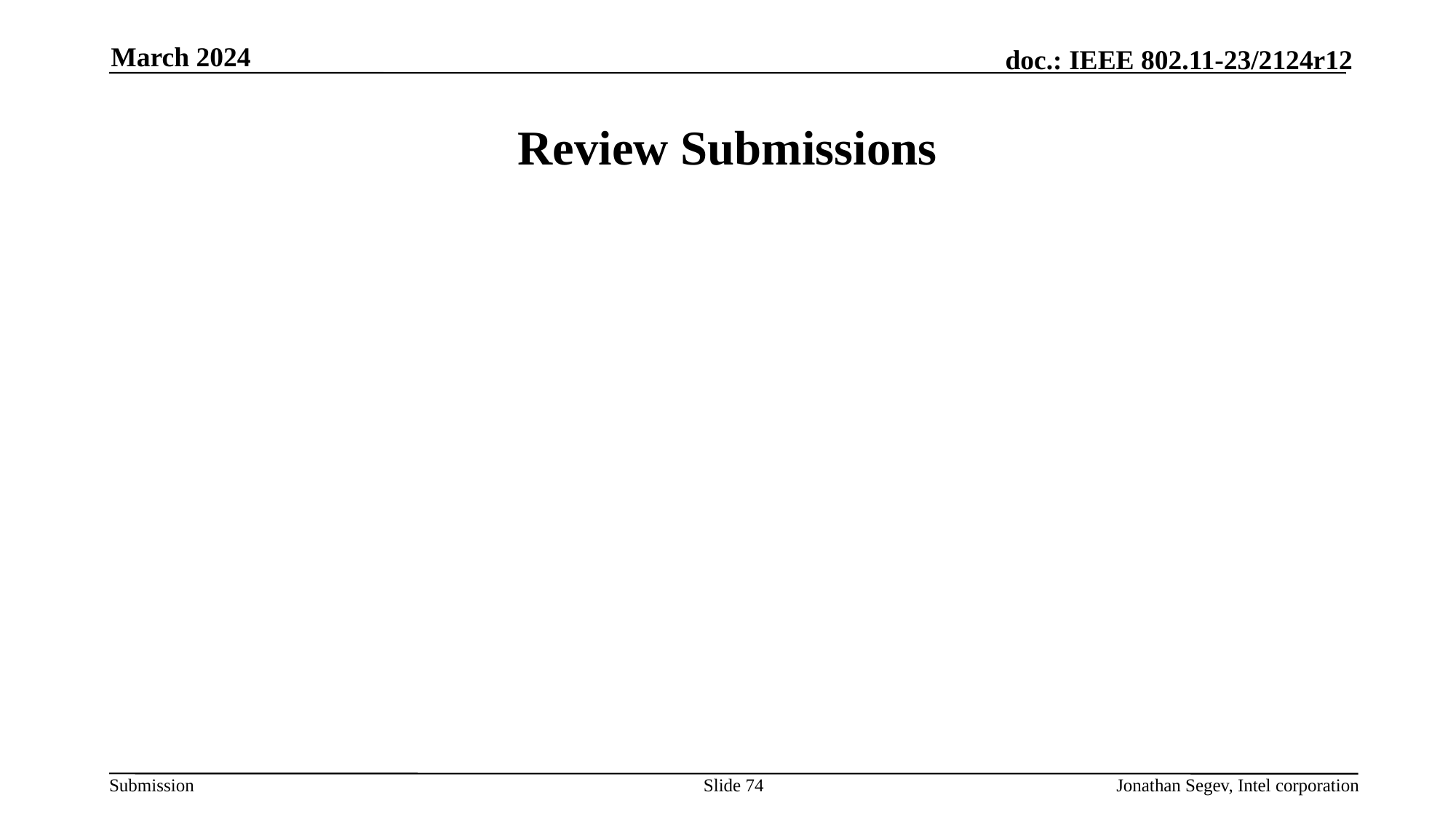

March 2024
# Review Submissions

Slide 74
Jonathan Segev, Intel corporation